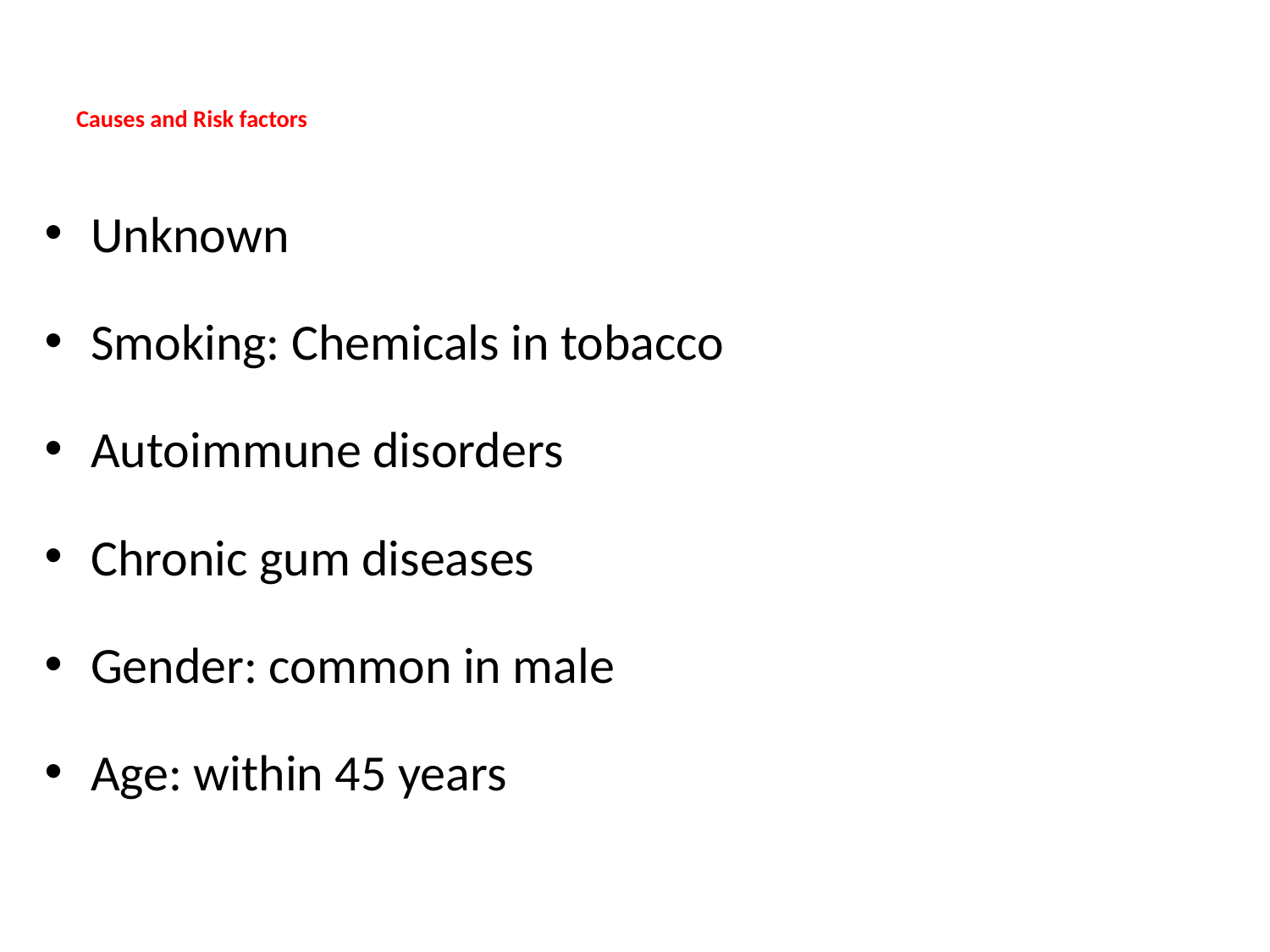

# Causes and Risk factors
Unknown
Smoking: Chemicals in tobacco
Autoimmune disorders
Chronic gum diseases
Gender: common in male
Age: within 45 years